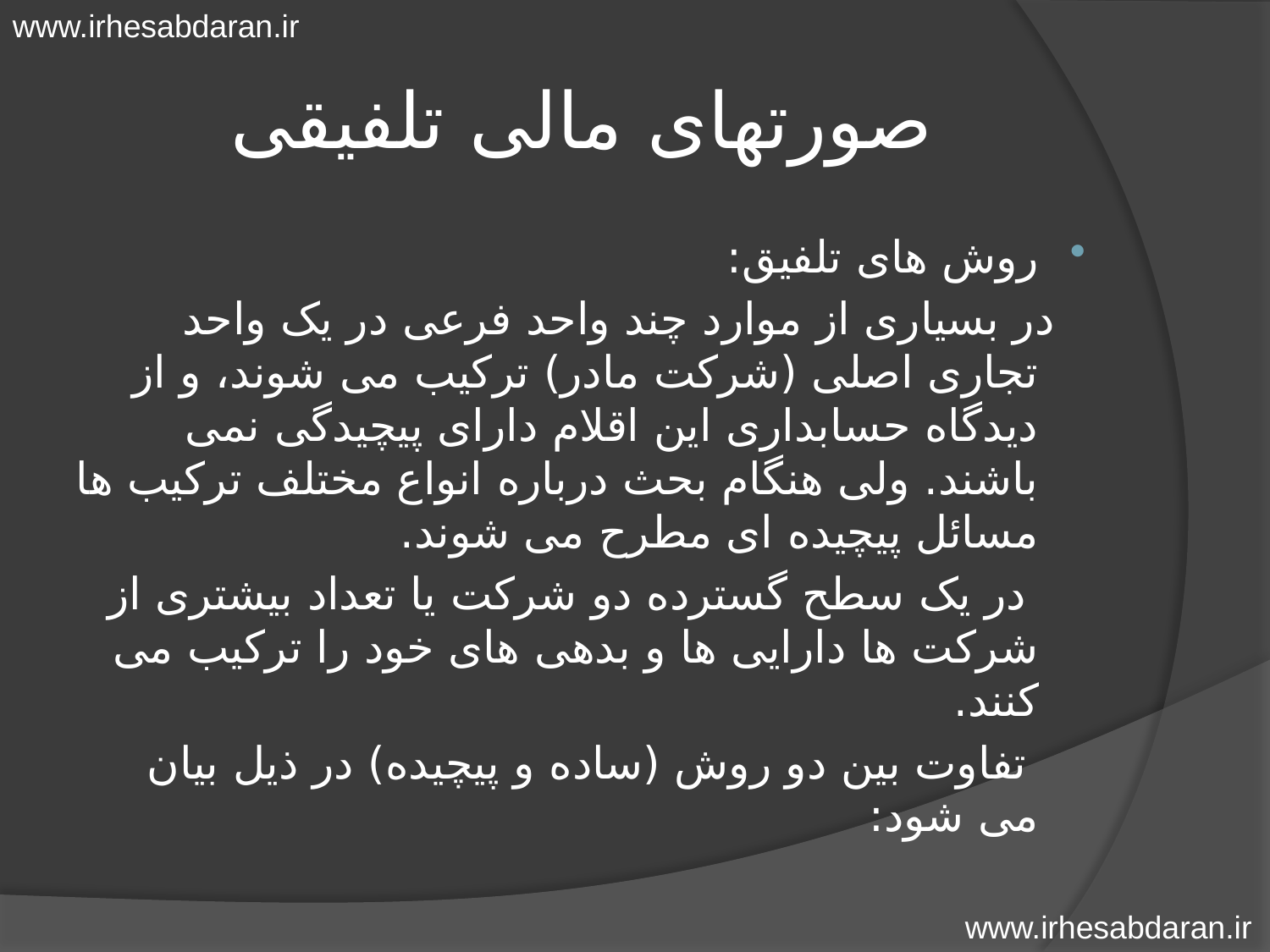

www.irhesabdaran.ir
# صورتهای مالی تلفیقی
روش های تلفیق:
  در بسیاری از موارد چند واحد فرعی در یک واحد تجاری اصلی (شرکت مادر) ترکیب می شوند، و از دیدگاه حسابداری این اقلام دارای پیچیدگی نمی باشند. ولی هنگام بحث درباره انواع مختلف ترکیب ها مسائل پیچیده ای مطرح می شوند.
    در یک سطح گسترده دو شرکت یا تعداد بیشتری از شرکت ها دارایی ها و بدهی های خود را ترکیب می کنند.
    تفاوت بین دو روش (ساده و پیچیده) در ذیل بیان می شود:
www.irhesabdaran.ir